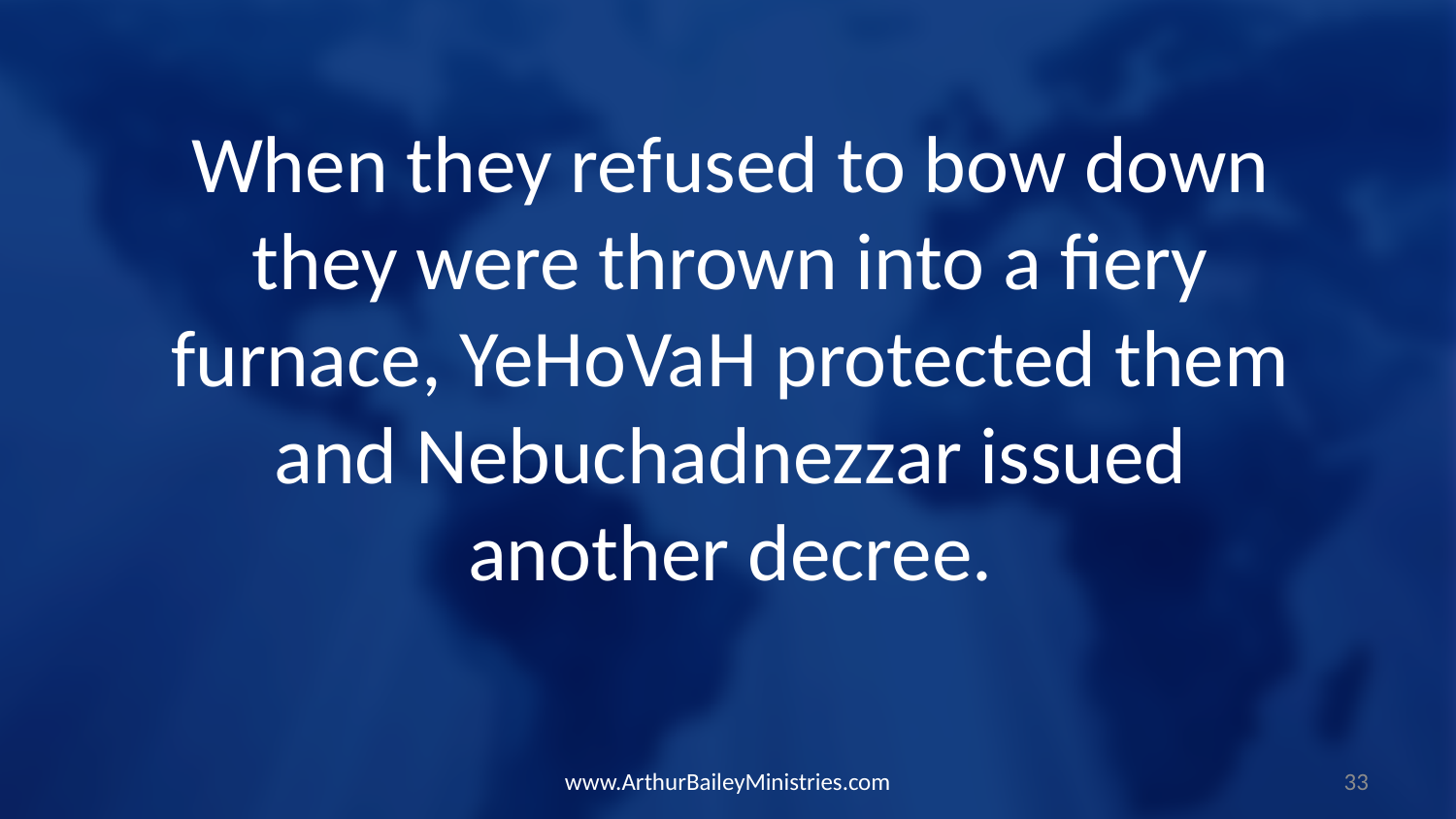

When they refused to bow down they were thrown into a fiery furnace, YeHoVaH protected them and Nebuchadnezzar issued another decree.

www.ArthurBaileyMinistries.com
33